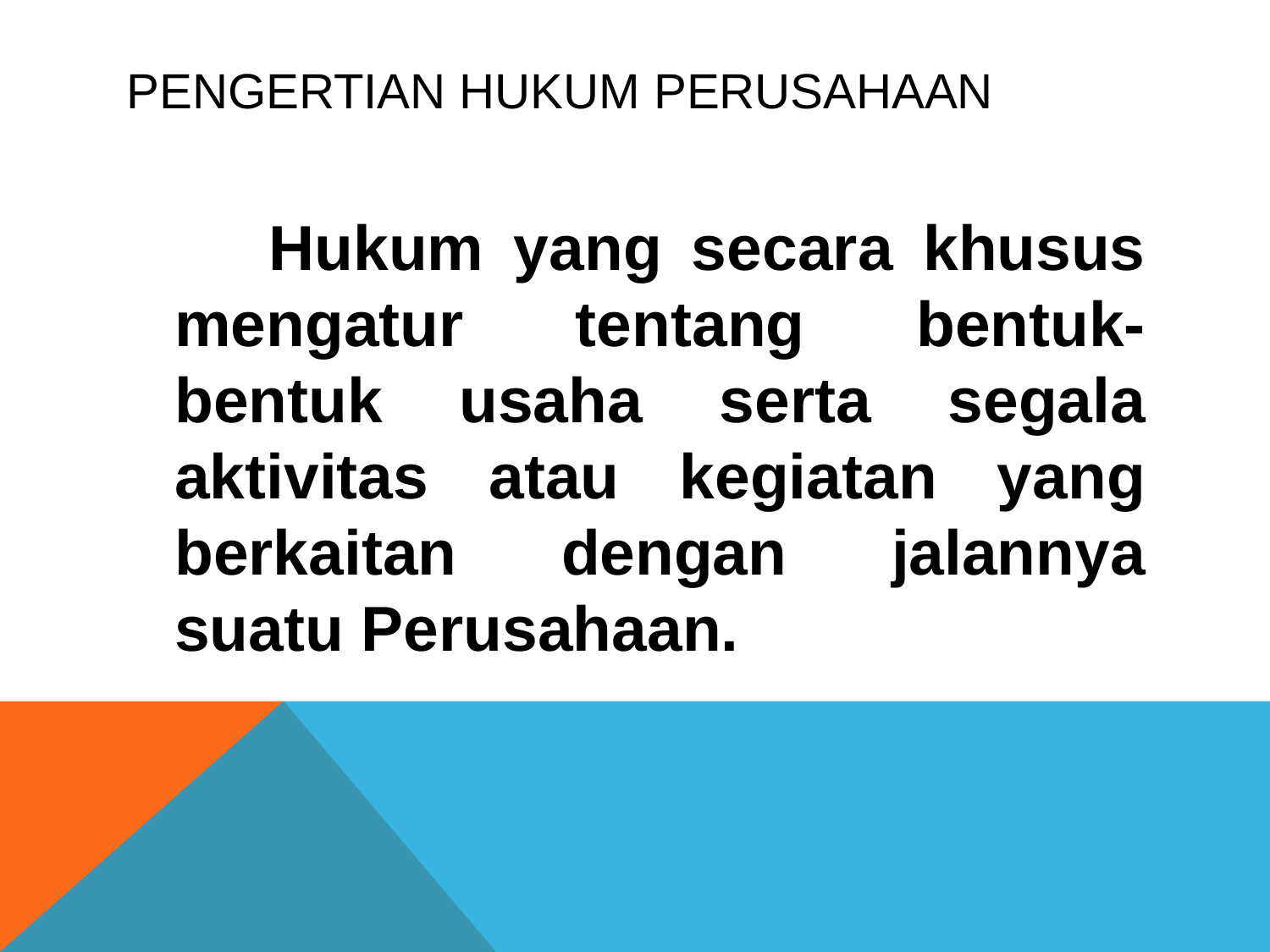

# Pengertian hukum perusahaan

       Hukum yang secara khusus mengatur tentang bentuk-bentuk usaha serta segala aktivitas atau kegiatan yang berkaitan dengan jalannya suatu Perusahaan.